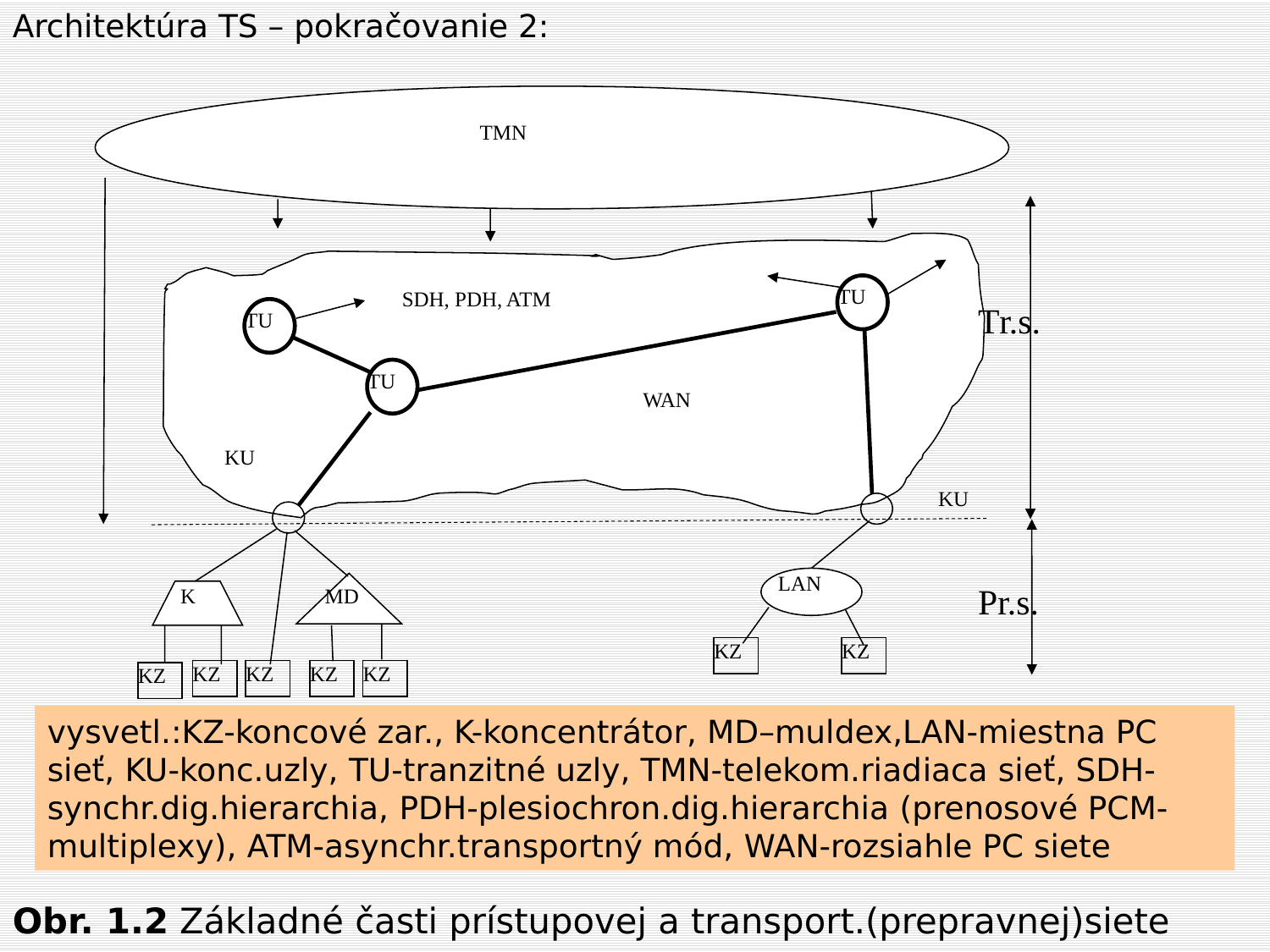

Architektúra TS – pokračovanie 2:

TMN

TU

SDH, PDH, ATM
Tr.s.

TU

TU
WAN

KU
KU

LAN

Pr.s.
K
MD

KZ
KZ
KZ
KZ
KZ
KZ
KZ
vysvetl.:KZ-koncové zar., K-koncentrátor, MD–muldex,LAN-miestna PC sieť, KU-konc.uzly, TU-tranzitné uzly, TMN-telekom.riadiaca sieť, SDH-synchr.dig.hierarchia, PDH-plesiochron.dig.hierarchia (prenosové PCM-multiplexy), ATM-asynchr.transportný mód, WAN-rozsiahle PC siete
Obr. 1.2 Základné časti prístupovej a transport.(prepravnej)siete